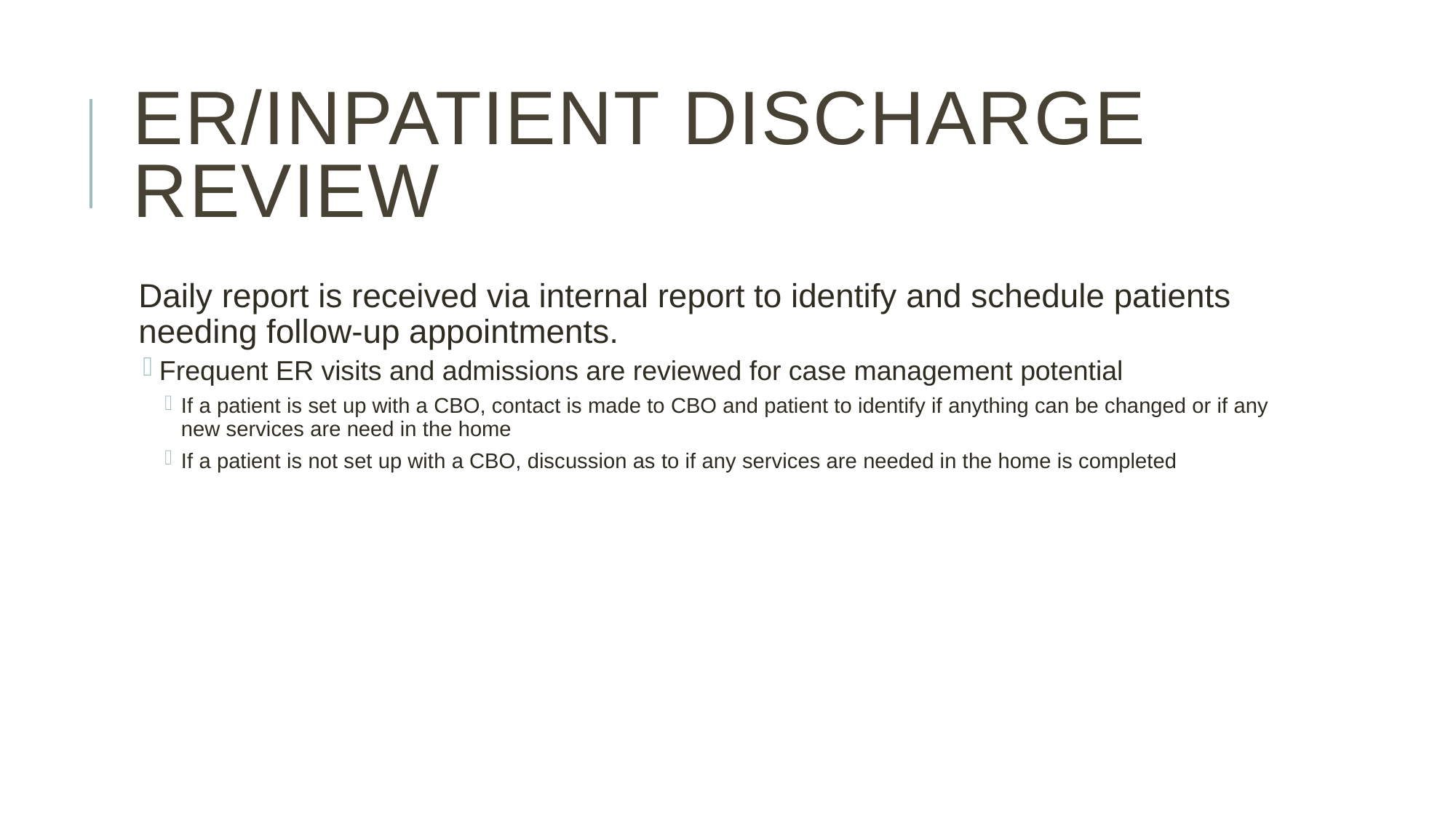

# ER/Inpatient Discharge Review
Daily report is received via internal report to identify and schedule patients needing follow-up appointments.
Frequent ER visits and admissions are reviewed for case management potential
If a patient is set up with a CBO, contact is made to CBO and patient to identify if anything can be changed or if any new services are need in the home
If a patient is not set up with a CBO, discussion as to if any services are needed in the home is completed